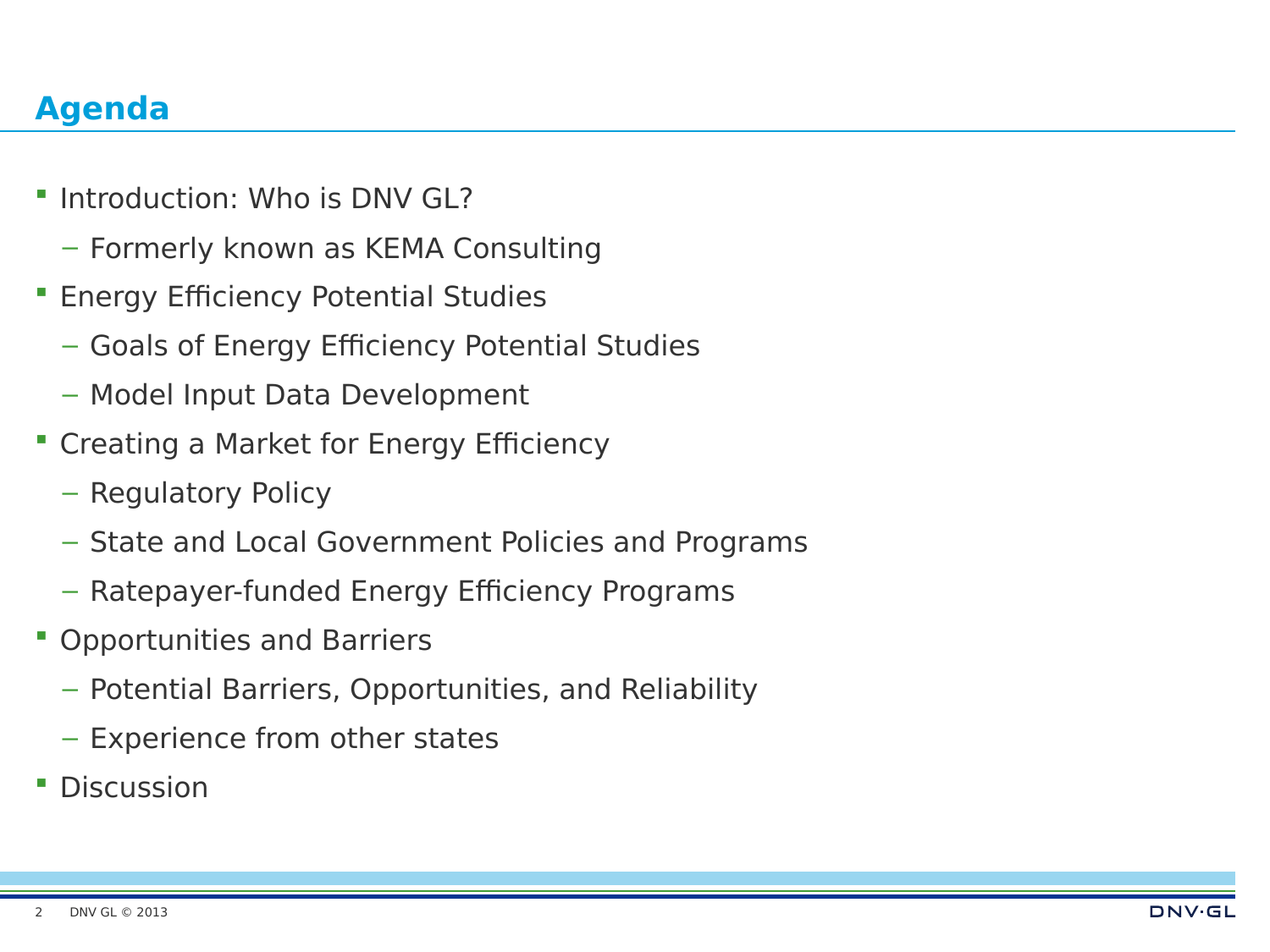

# Agenda
Introduction: Who is DNV GL?
Formerly known as KEMA Consulting
Energy Efficiency Potential Studies
Goals of Energy Efficiency Potential Studies
Model Input Data Development
Creating a Market for Energy Efficiency
Regulatory Policy
State and Local Government Policies and Programs
Ratepayer-funded Energy Efficiency Programs
Opportunities and Barriers
Potential Barriers, Opportunities, and Reliability
Experience from other states
Discussion
2